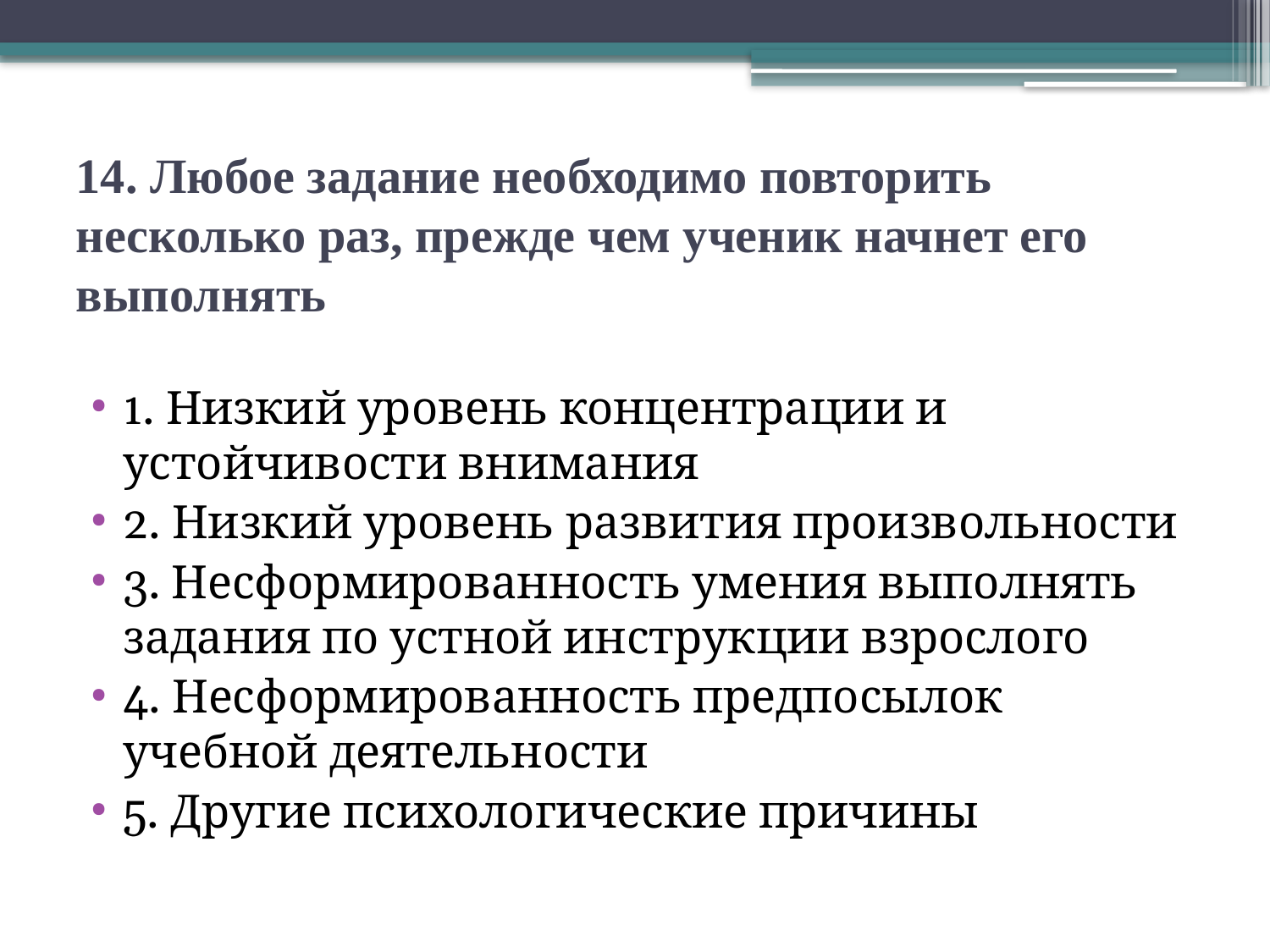

# 14. Любое задание необходимо повторить несколько раз, прежде чем ученик начнет его выполнять

1. Низкий уровень концентрации и устойчивости внимания
2. Низкий уровень развития произвольности
3. Несформированность умения выполнять задания по устной инструкции взрослого
4. Несформированность предпосылок учебной деятельности
5. Другие психологические причины